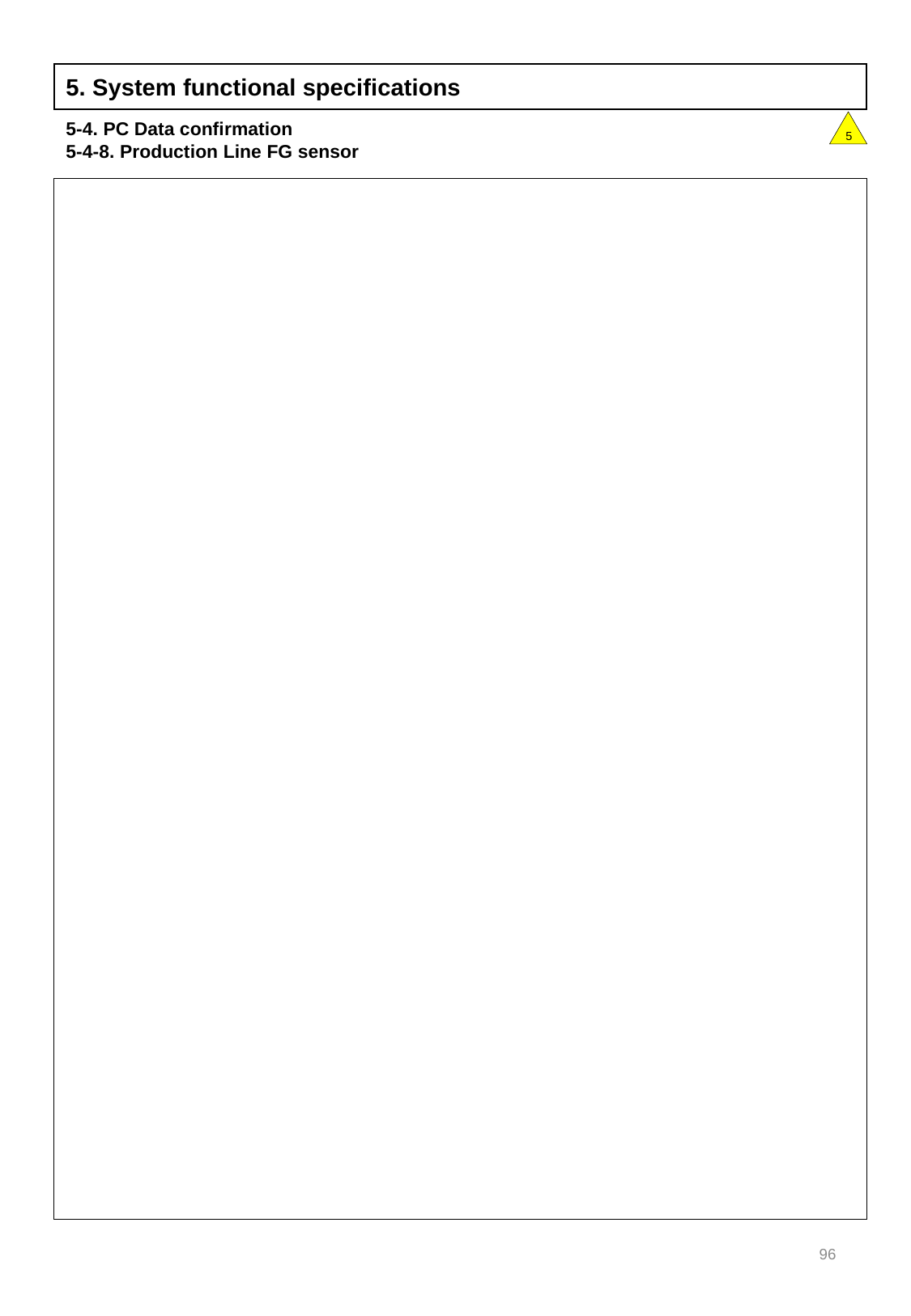

5. System functional specifications
5-4. PC Data confirmation
5-4-8. Production Line FG sensor
5

96